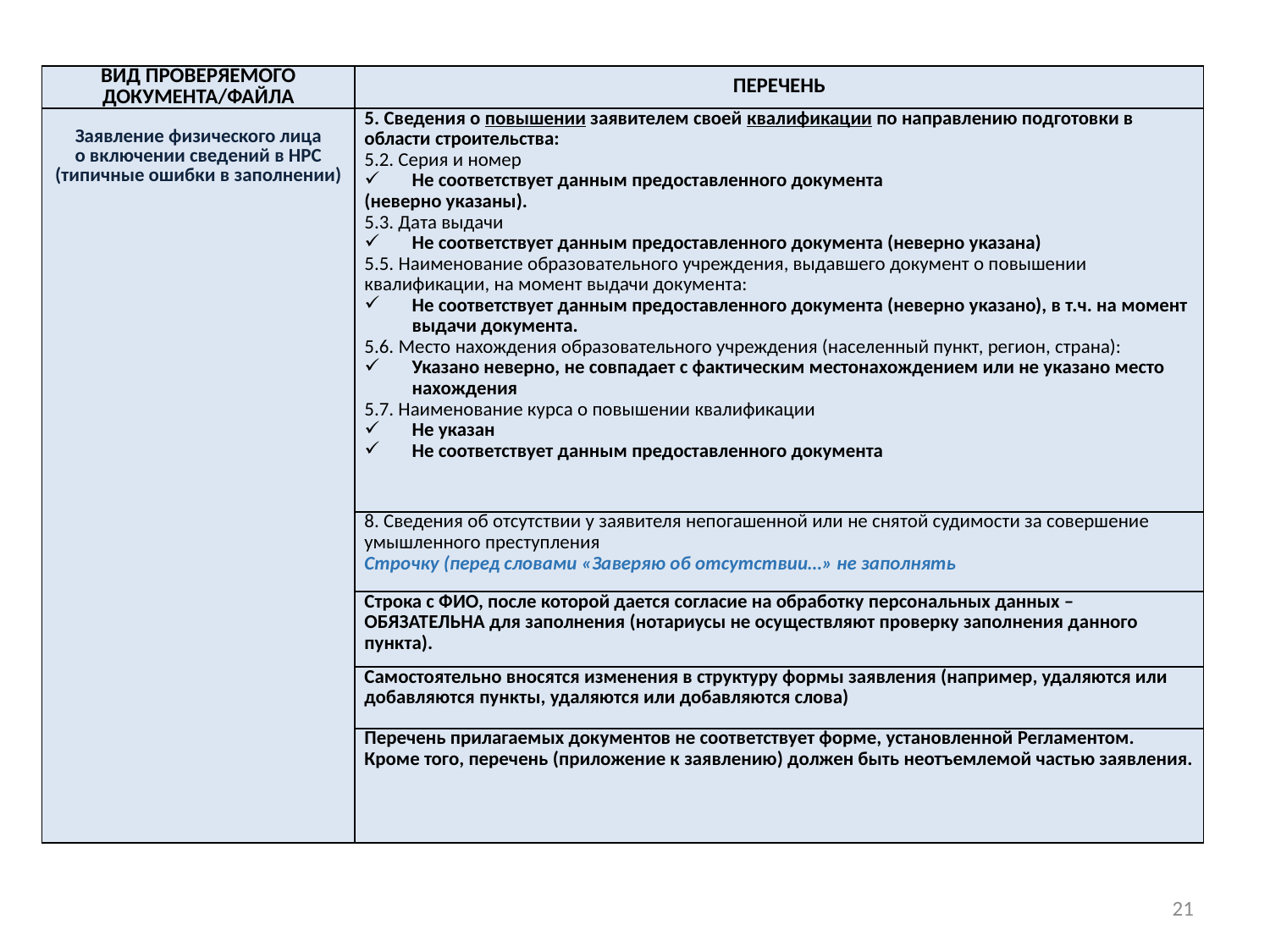

| ВИД ПРОВЕРЯЕМОГО ДОКУМЕНТА/ФАЙЛА | ПЕРЕЧЕНЬ |
| --- | --- |
| Заявление физического лица о включении сведений в НРС (типичные ошибки в заполнении) | 5. Сведения о повышении заявителем своей квалификации по направлению подготовки в области строительства: 5.2. Серия и номер Не соответствует данным предоставленного документа (неверно указаны). 5.3. Дата выдачи Не соответствует данным предоставленного документа (неверно указана) 5.5. Наименование образовательного учреждения, выдавшего документ о повышении квалификации, на момент выдачи документа: Не соответствует данным предоставленного документа (неверно указано), в т.ч. на момент выдачи документа. 5.6. Место нахождения образовательного учреждения (населенный пункт, регион, страна): Указано неверно, не совпадает с фактическим местонахождением или не указано место нахождения 5.7. Наименование курса о повышении квалификации Не указан Не соответствует данным предоставленного документа |
|  | 8. Сведения об отсутствии у заявителя непогашенной или не снятой судимости за совершение умышленного преступления Строчку (перед словами «Заверяю об отсутствии…» не заполнять |
|  | Строка с ФИО, после которой дается согласие на обработку персональных данных – ОБЯЗАТЕЛЬНА для заполнения (нотариусы не осуществляют проверку заполнения данного пункта). |
|  | Самостоятельно вносятся изменения в структуру формы заявления (например, удаляются или добавляются пункты, удаляются или добавляются слова) |
|  | Перечень прилагаемых документов не соответствует форме, установленной Регламентом. Кроме того, перечень (приложение к заявлению) должен быть неотъемлемой частью заявления. |
21